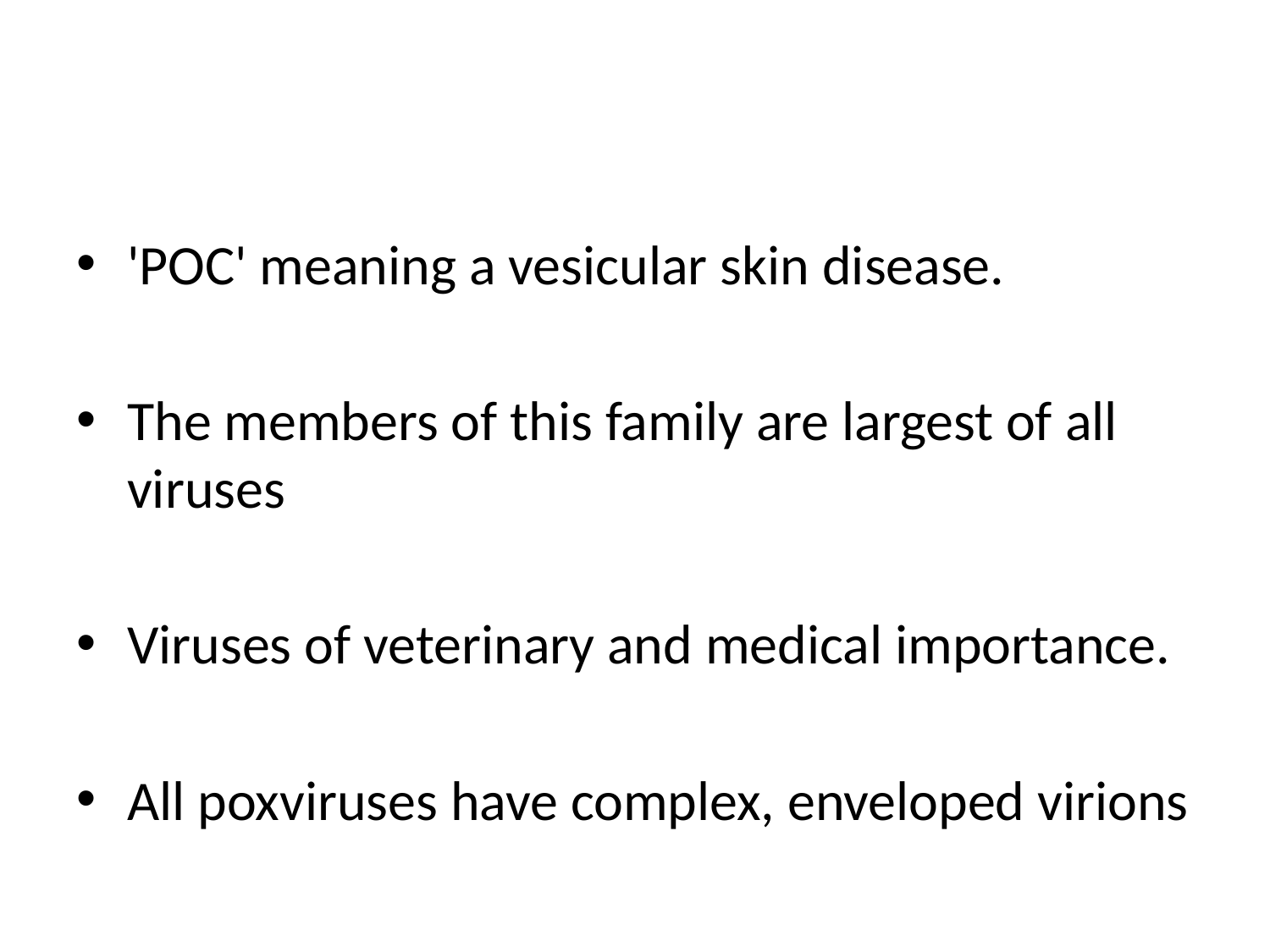

#
'POC' meaning a vesicular skin disease.

The members of this family are largest of all viruses

Viruses of veterinary and medical importance.

All poxviruses have complex, enveloped virions